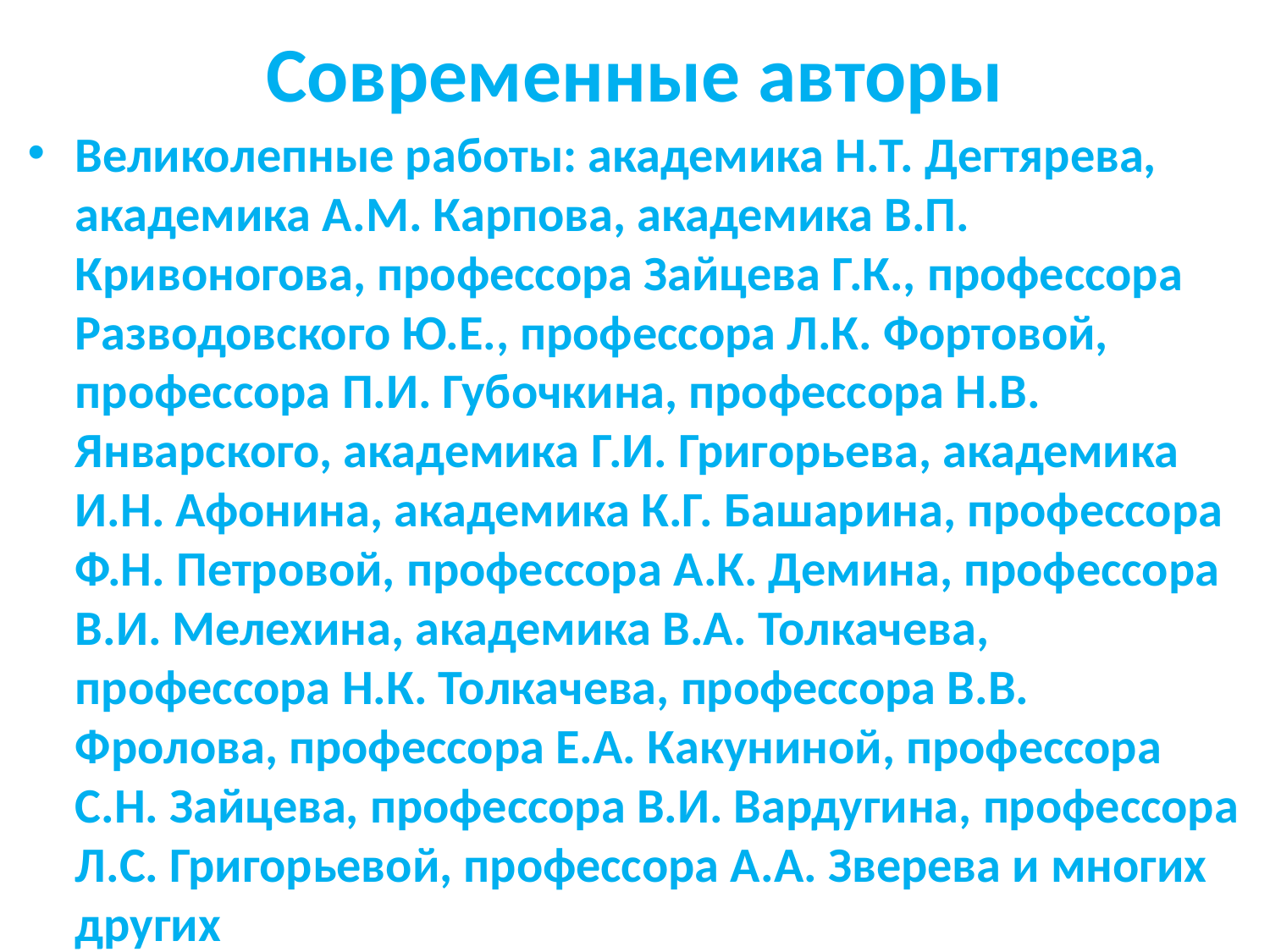

# Современные авторы
Великолепные работы: академика Н.Т. Дегтярева, академика А.М. Карпова, академика В.П. Кривоногова, профессора Зайцева Г.К., профессора Разводовского Ю.Е., профессора Л.К. Фортовой, профессора П.И. Губочкина, профессора Н.В. Январского, академика Г.И. Григорьева, академика И.Н. Афонина, академика К.Г. Башарина, профессора Ф.Н. Петровой, профессора А.К. Демина, профессора В.И. Мелехина, академика В.А. Толкачева, профессора Н.К. Толкачева, профессора В.В. Фролова, профессора Е.А. Какуниной, профессора С.Н. Зайцева, профессора В.И. Вардугина, профессора Л.С. Григорьевой, профессора А.А. Зверева и многих других